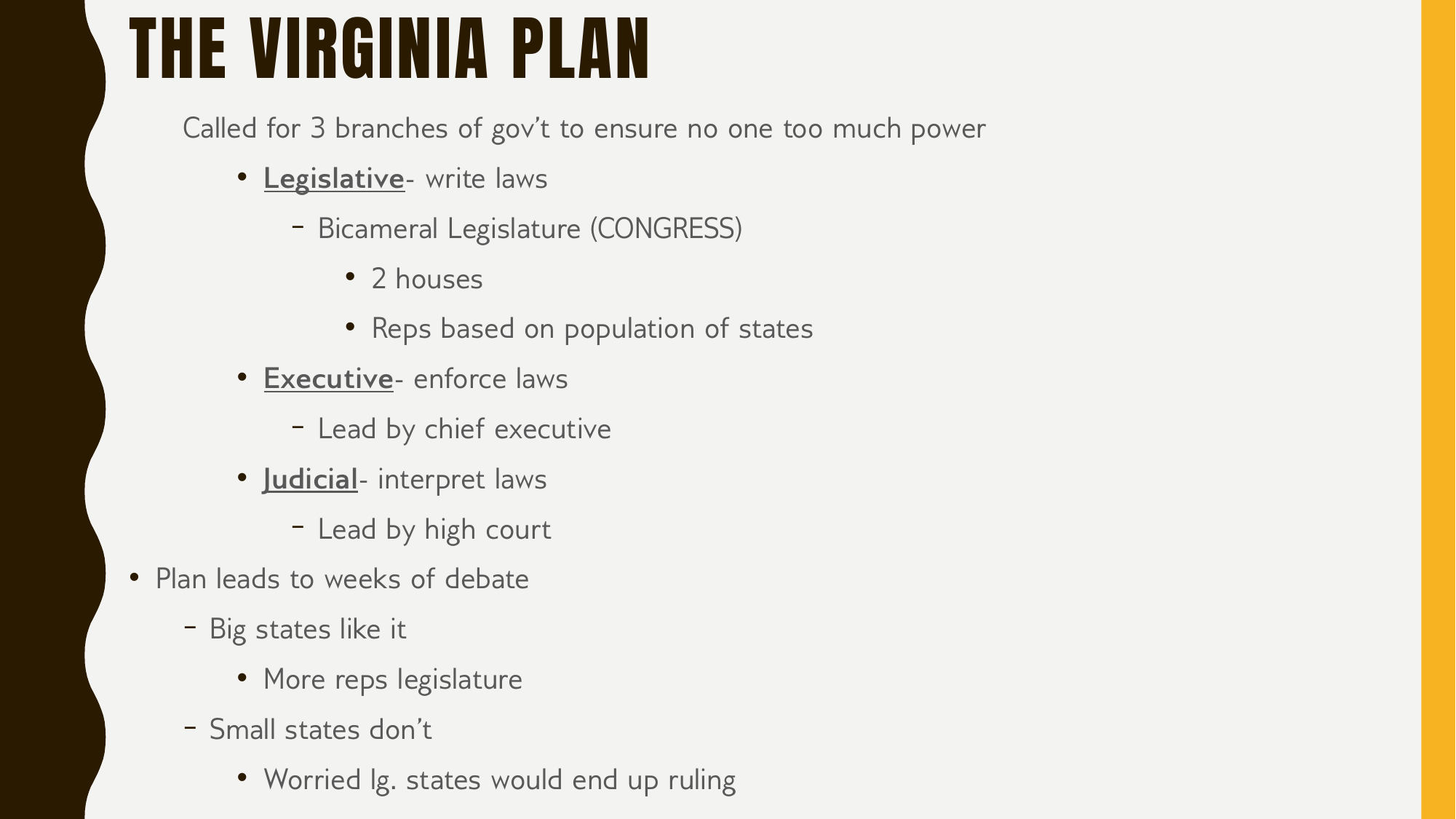

# The Virginia Plan
Called for 3 branches of gov’t to ensure no one too much power
Legislative- write laws
Bicameral Legislature (CONGRESS)
2 houses
Reps based on population of states
Executive- enforce laws
Lead by chief executive
Judicial- interpret laws
Lead by high court
Plan leads to weeks of debate
Big states like it
More reps legislature
Small states don’t
Worried lg. states would end up ruling